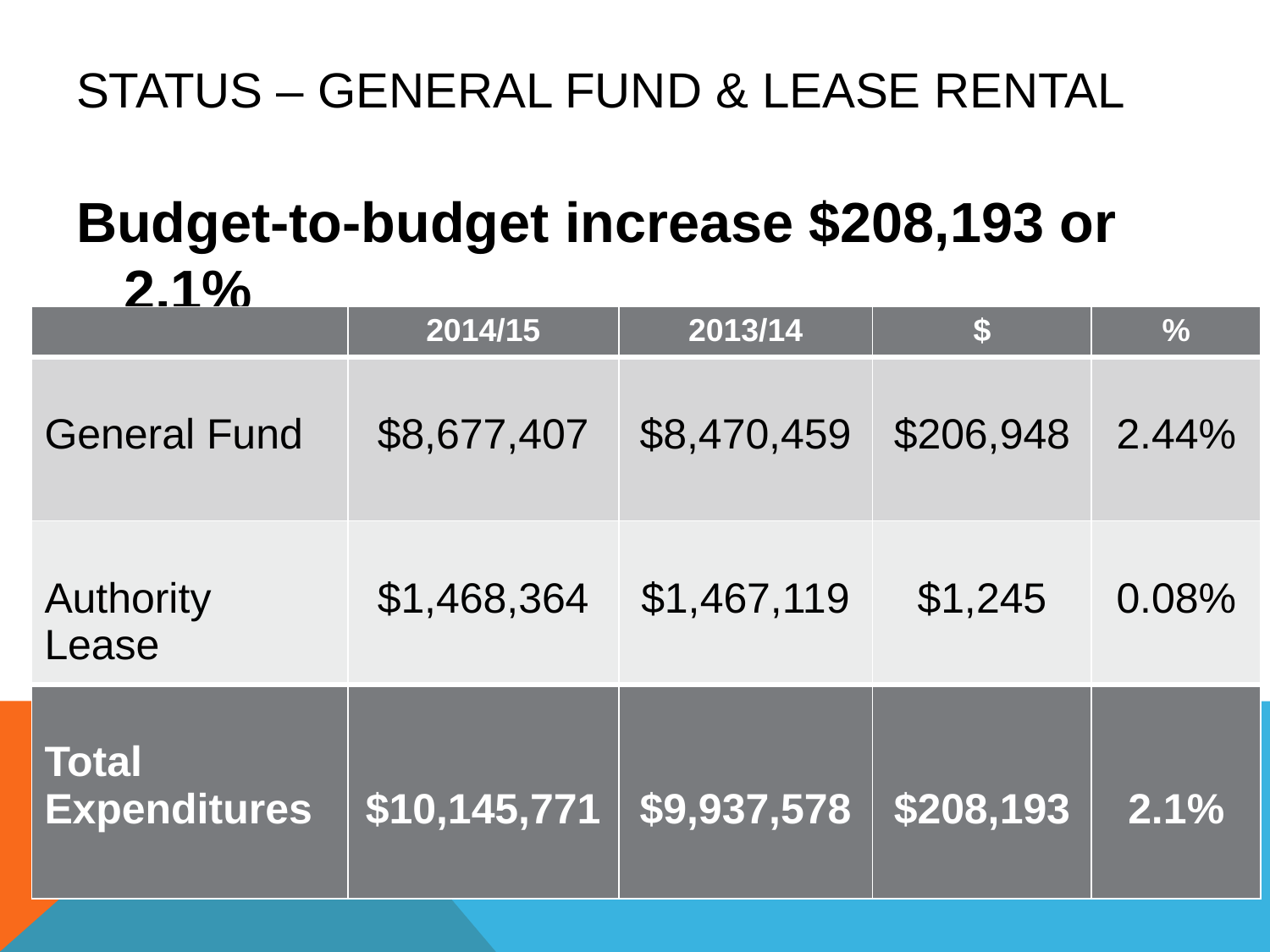

# Status – General Fund & Lease Rental
Budget-to-budget increase $208,193 or 2.1%

|  | 2014/15 | 2013/14 | $ | % |
| --- | --- | --- | --- | --- |
| General Fund | $8,677,407 | $8,470,459 | $206,948 | 2.44% |
| Authority Lease | $1,468,364 | $1,467,119 | $1,245 | 0.08% |
| Total Expenditures | $10,145,771 | $9,937,578 | $208,193 | 2.1% |